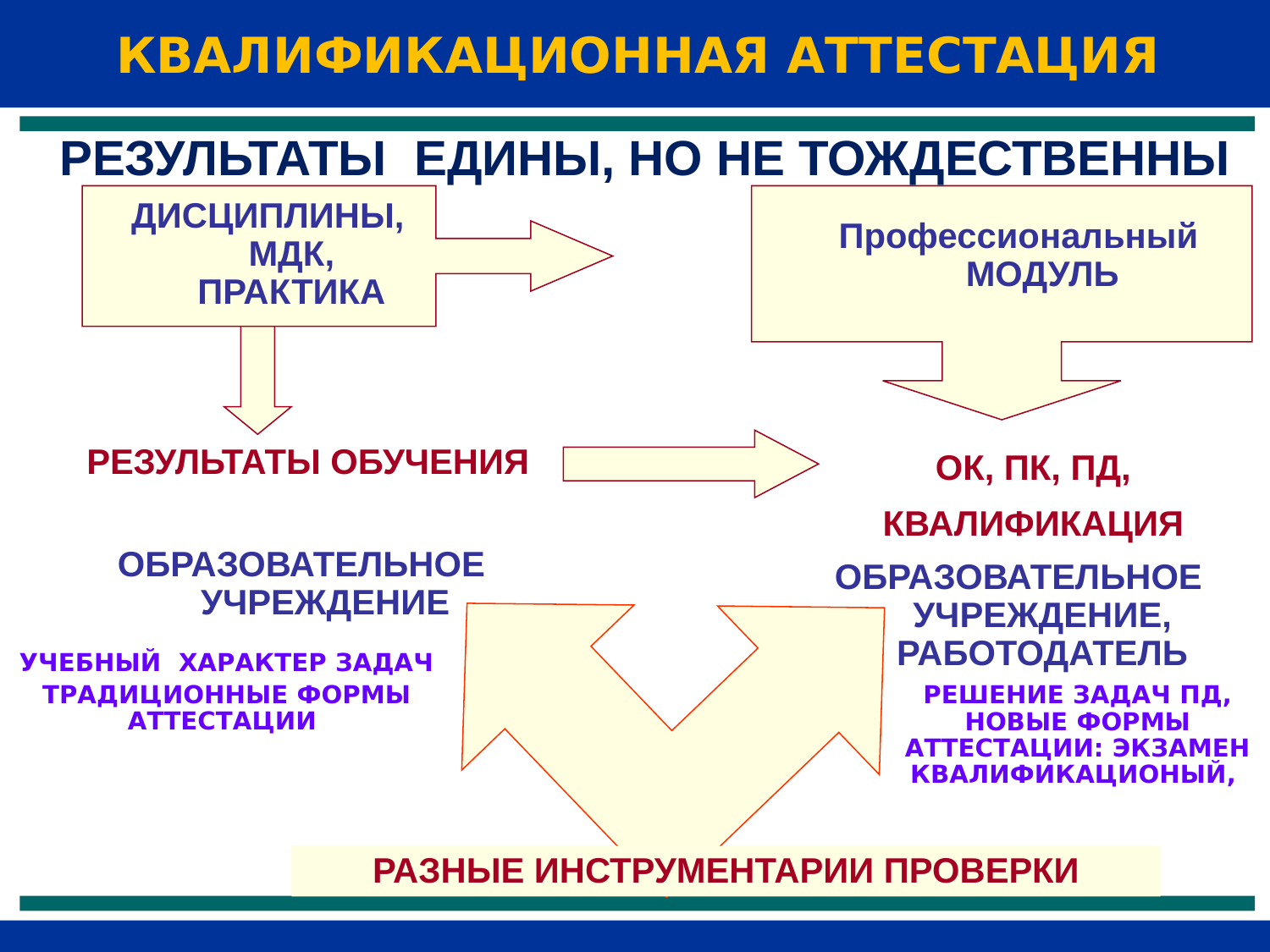

КВАЛИФИКАЦИОННАЯ АТТЕСТАЦИЯ
РЕЗУЛЬТАТЫ  ЕДИНЫ, НО НЕ ТОЖДЕСТВЕННЫ

ДИСЦИПЛИНЫ, МДК, ПРАКТИКА
Профессиональный МОДУЛЬ

РЕЗУЛЬТАТЫ ОБУЧЕНИЯ
ОК, ПК, ПД,
КВАЛИФИКАЦИЯ

ОБРАЗОВАТЕЛЬНОЕ УЧРЕЖДЕНИЕ
ОБРАЗОВАТЕЛЬНОЕ УЧРЕЖДЕНИЕ, РАБОТОДАТЕЛЬ
УЧЕБНЫЙ  ХАРАКТЕР ЗАДАЧ
ТРАДИЦИОННЫЕ ФОРМЫ АТТЕСТАЦИИ
РЕШЕНИЕ ЗАДАЧ ПД, НОВЫЕ ФОРМЫ АТТЕСТАЦИИ: ЭКЗАМЕН КВАЛИФИКАЦИОНЫЙ,
РАЗНЫЕ ИНСТРУМЕНТАРИИ ПРОВЕРКИ